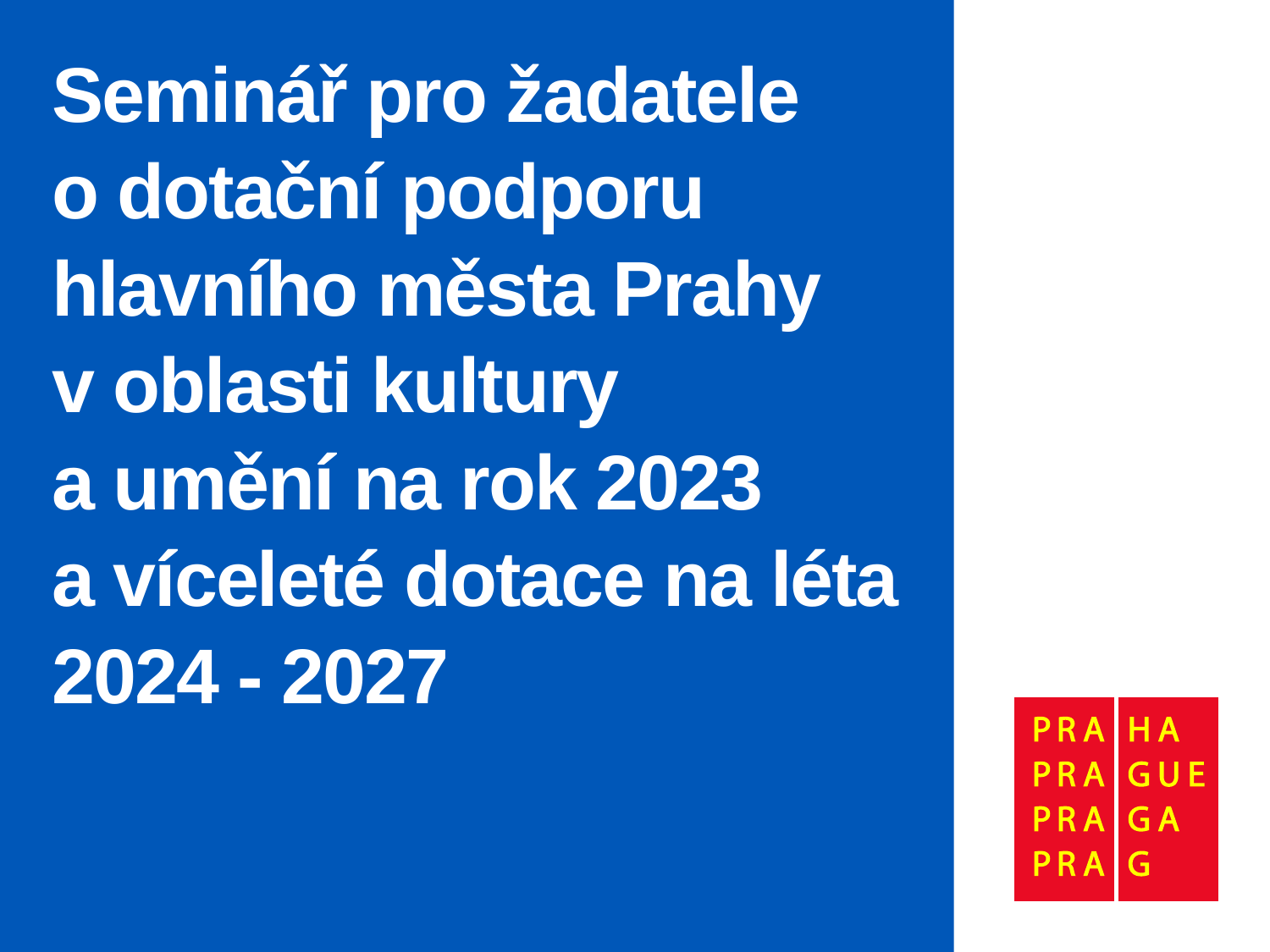

# Seminář pro žadatele o dotační podporu hlavního města Prahy v oblasti kultury a umění na rok 2023 a víceleté dotace na léta 2024 - 2027